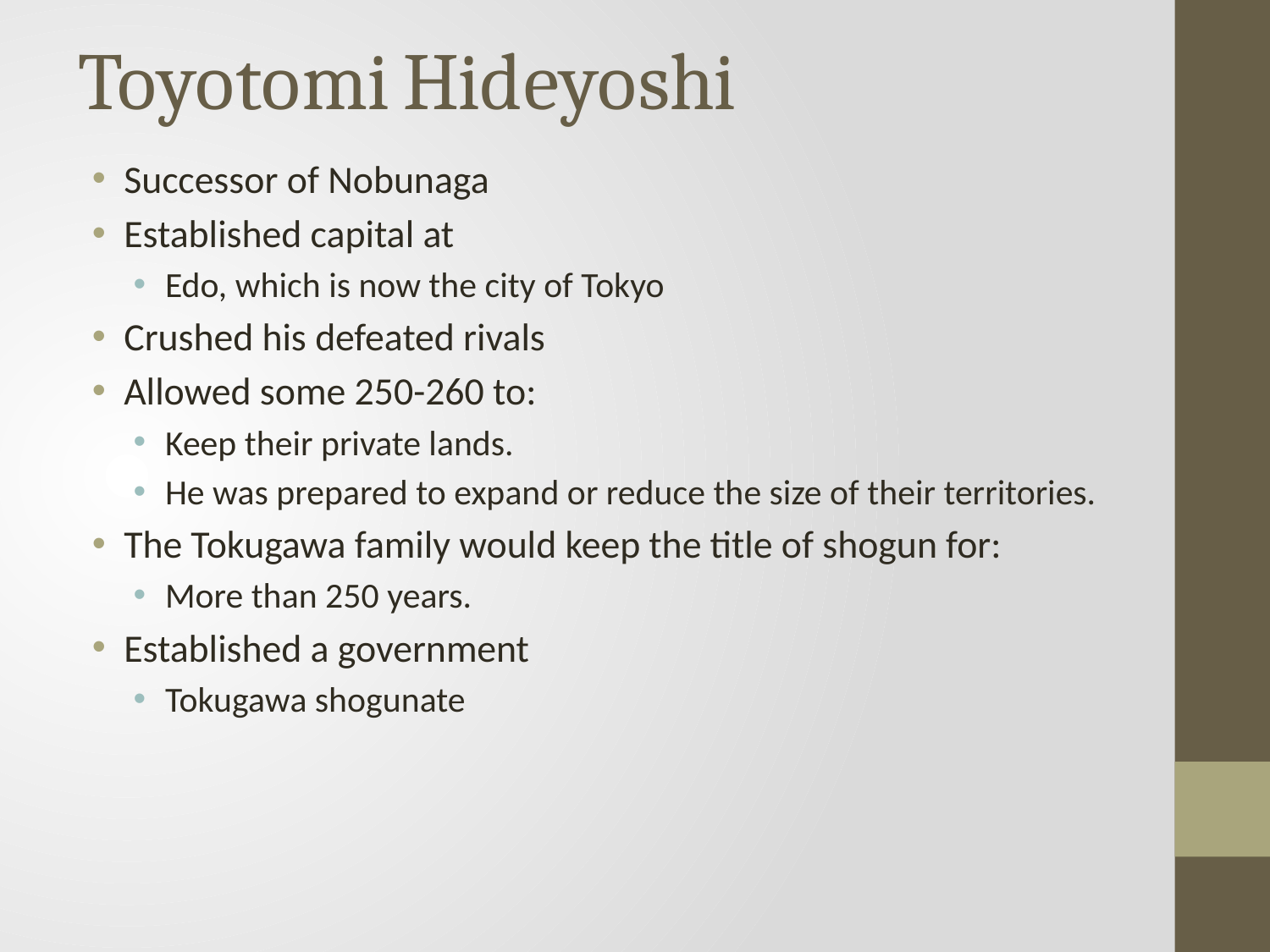

# Toyotomi Hideyoshi
Successor of Nobunaga
Established capital at
Edo, which is now the city of Tokyo
Crushed his defeated rivals
Allowed some 250-260 to:
Keep their private lands.
He was prepared to expand or reduce the size of their territories.
The Tokugawa family would keep the title of shogun for:
More than 250 years.
Established a government
Tokugawa shogunate